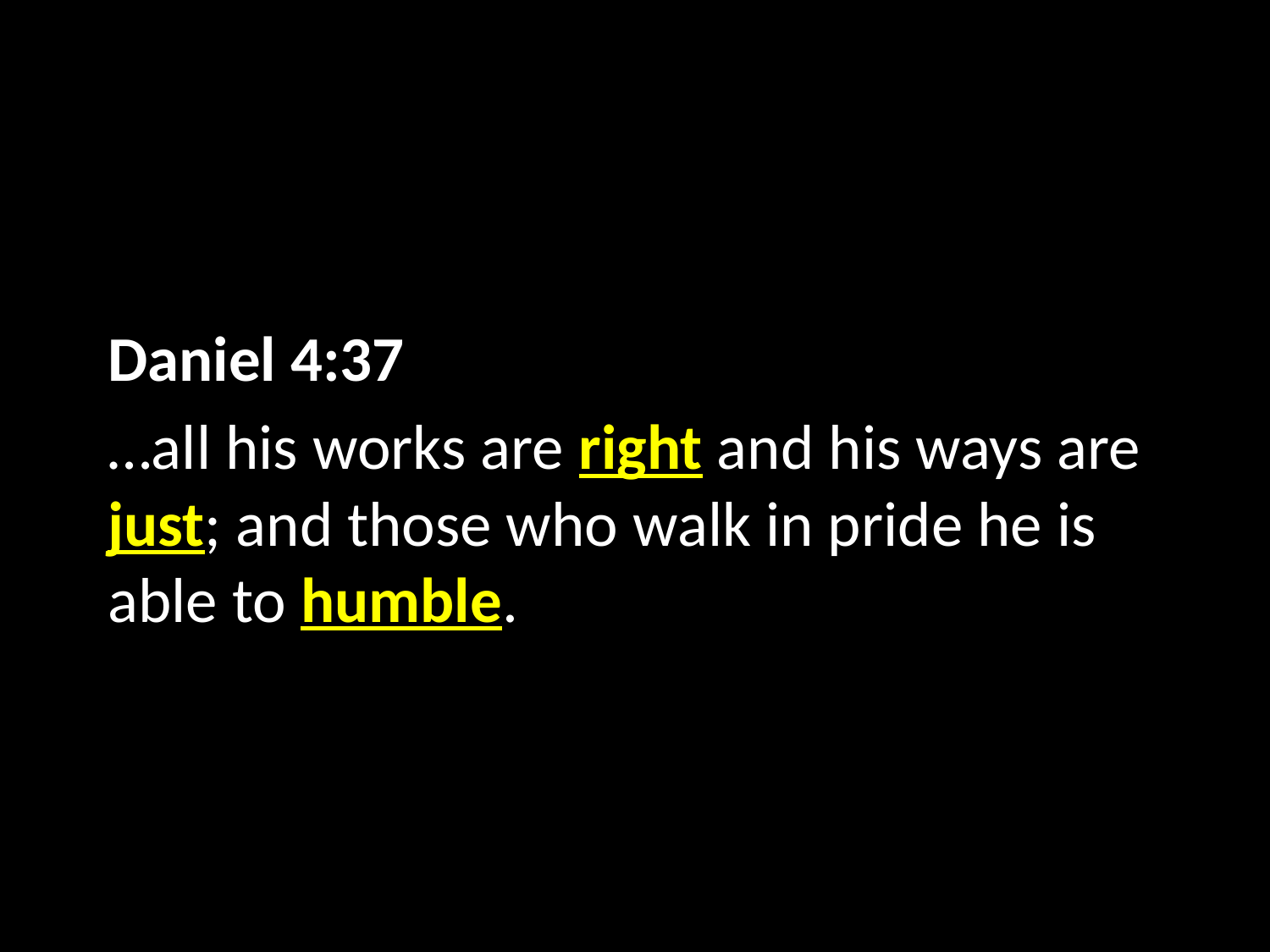

Daniel 4:37
…all his works are right and his ways are just; and those who walk in pride he is able to humble.